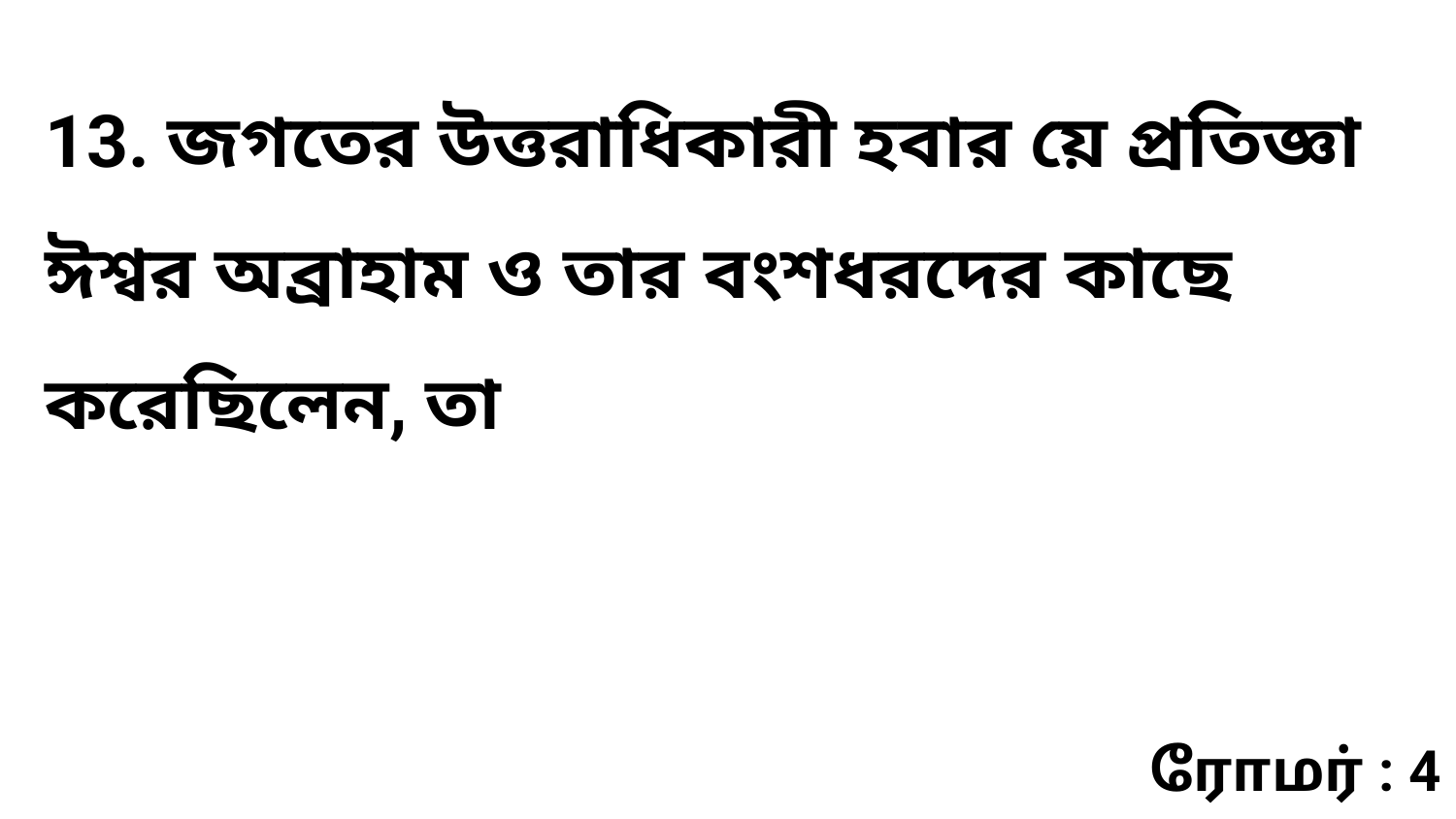

13. জগতের উত্তরাধিকারী হবার য়ে প্রতিজ্ঞা ঈশ্বর অব্রাহাম ও তার বংশধরদের কাছে করেছিলেন, তা
ரோமர் : 4